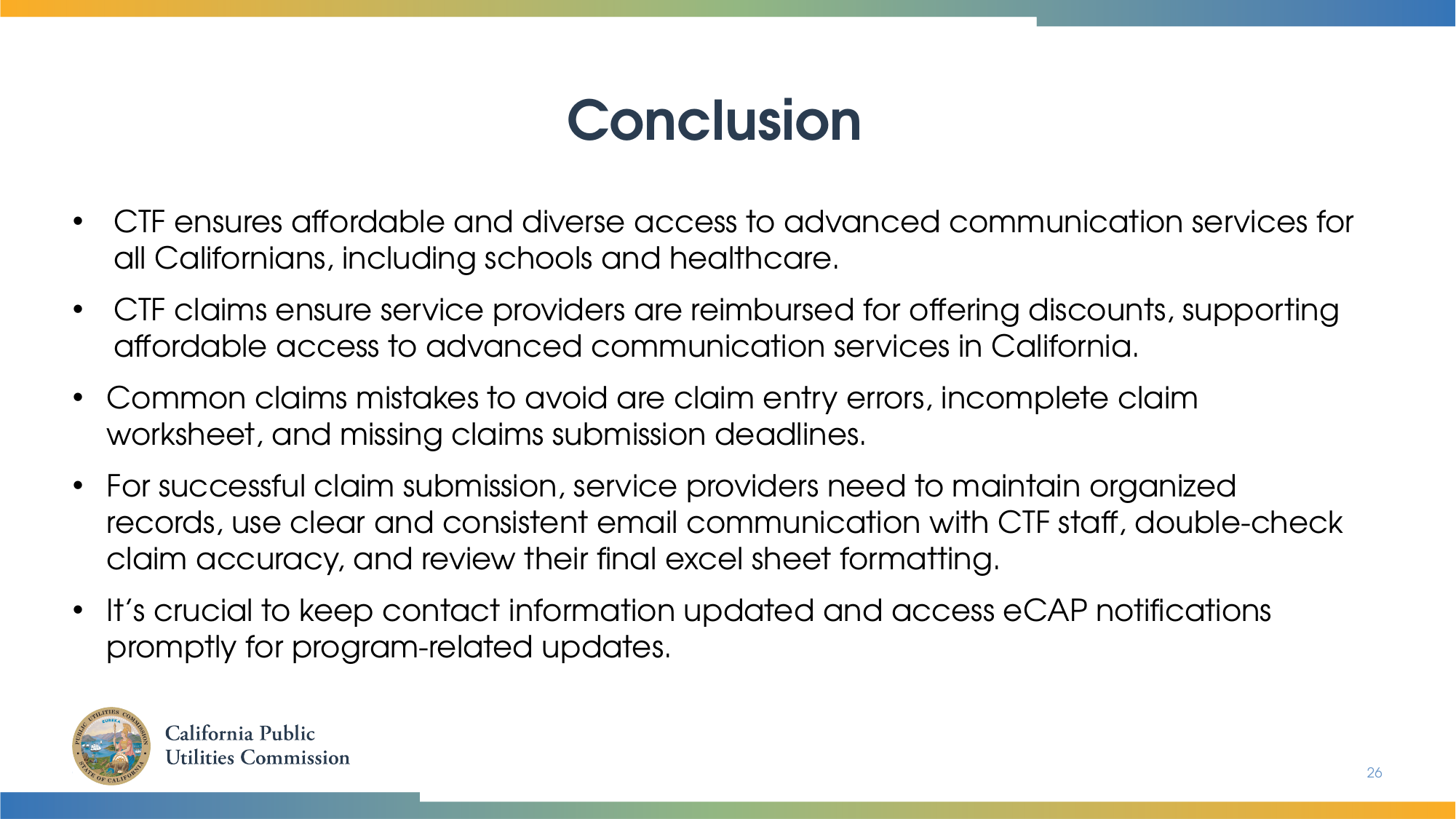

Conclusion

CTF ensures affordable and diverse access to advanced communication services for all Californians, including schools and healthcare.
CTF claims ensure service providers are reimbursed for offering discounts, supporting affordable access to advanced communication services in California.
Common claims mistakes to avoid are claim entry errors, incomplete claim worksheet, and missing claims submission deadlines.
For successful claim submission, service providers need to maintain organized records, use clear and consistent email communication with CTF staff, double-check claim accuracy, and review their final excel sheet formatting.
It’s crucial to keep contact information updated and access eCAP notifications promptly for program-related updates.

26